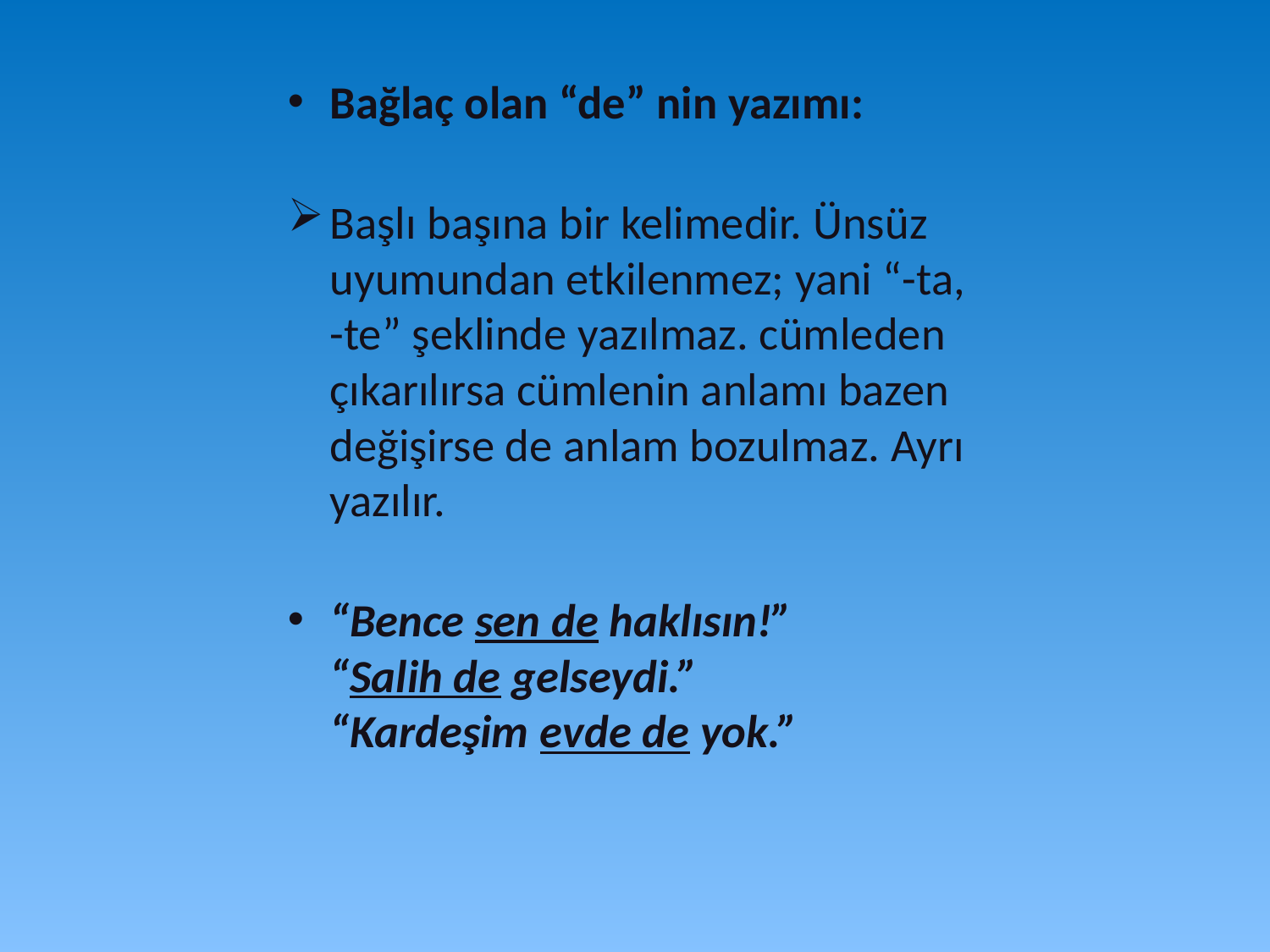

Bağlaç olan “de” nin yazımı:
Başlı başına bir kelimedir. Ünsüz uyumundan etkilenmez; yani “-ta, -te” şeklinde yazılmaz. cümleden çıkarılırsa cümlenin anlamı bazen değişirse de anlam bozulmaz. Ayrı yazılır.
“Bence sen de haklısın!”
“Salih de gelseydi.”
“Kardeşim evde de yok.”